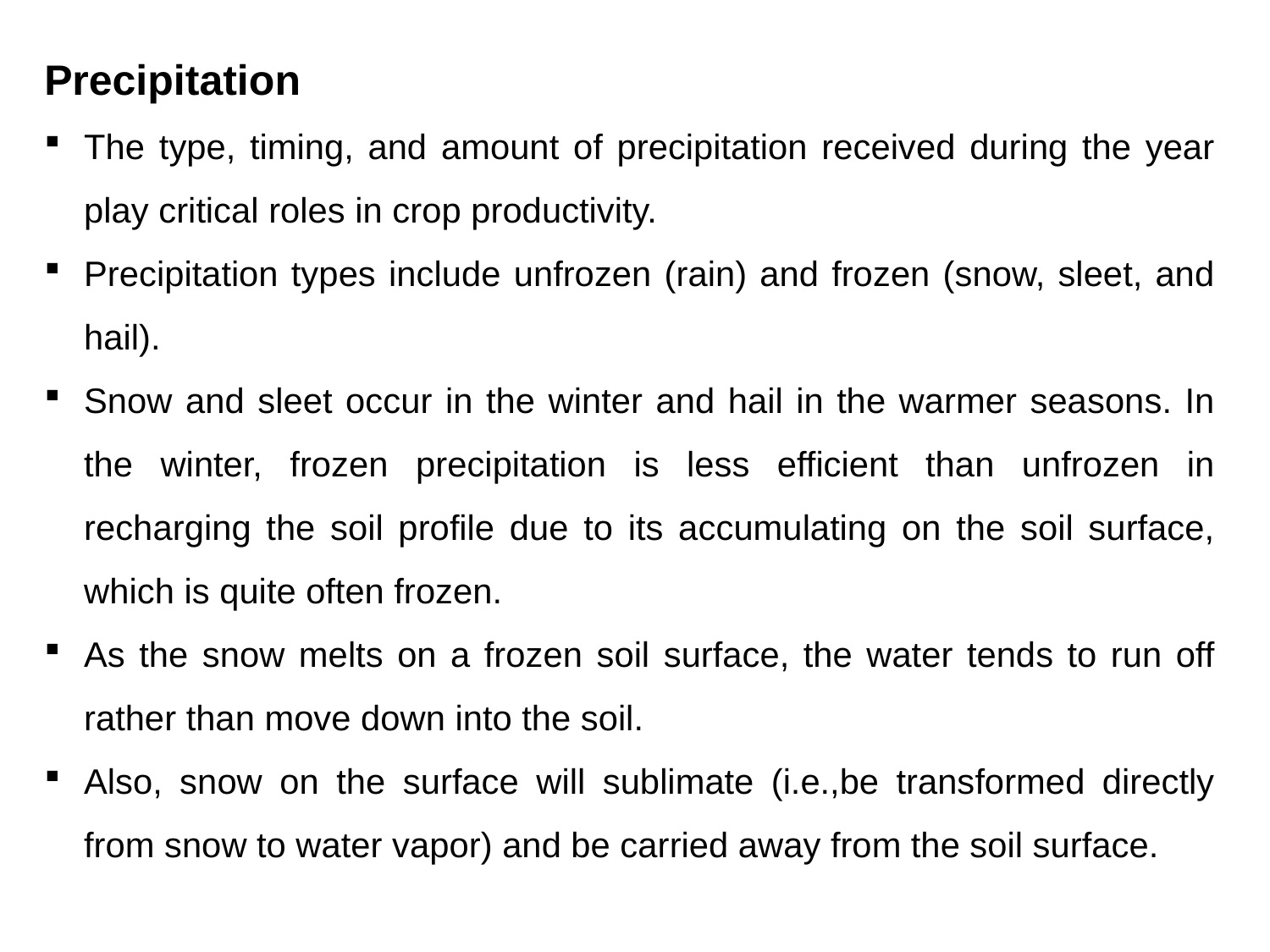

Precipitation
The type, timing, and amount of precipitation received during the year play critical roles in crop productivity.
Precipitation types include unfrozen (rain) and frozen (snow, sleet, and hail).
Snow and sleet occur in the winter and hail in the warmer seasons. In the winter, frozen precipitation is less efficient than unfrozen in recharging the soil profile due to its accumulating on the soil surface, which is quite often frozen.
As the snow melts on a frozen soil surface, the water tends to run off rather than move down into the soil.
Also, snow on the surface will sublimate (i.e.,be transformed directly from snow to water vapor) and be carried away from the soil surface.